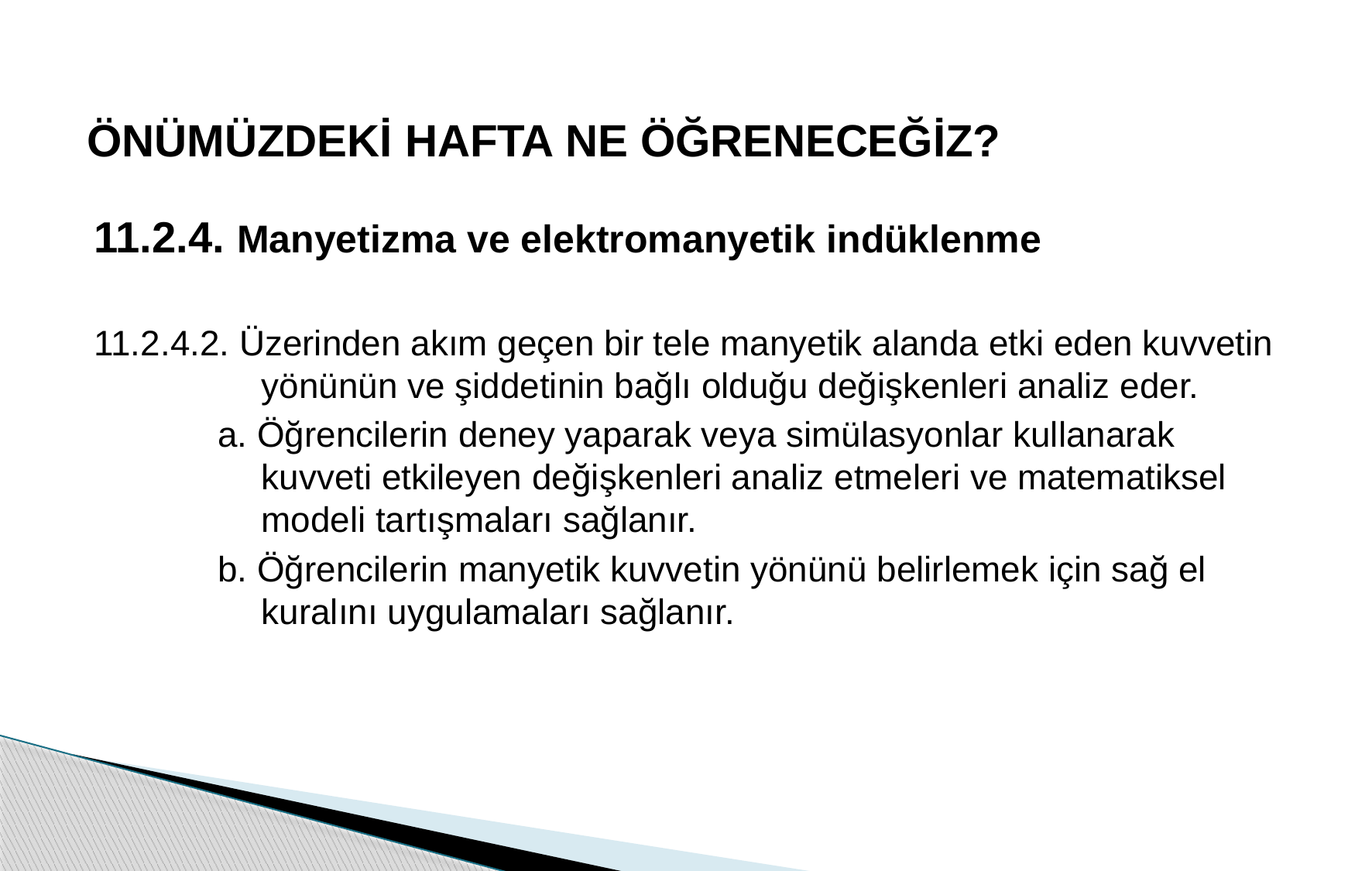

ÖNÜMÜZDEKİ HAFTA NE ÖĞRENECEĞİZ?
11.2.4. Manyetizma ve elektromanyetik indüklenme

11.2.4.2. Üzerinden akım geçen bir tele manyetik alanda etki eden kuvvetin yönünün ve şiddetinin bağlı olduğu değişkenleri analiz eder.
a. Öğrencilerin deney yaparak veya simülasyonlar kullanarak kuvveti etkileyen değişkenleri analiz etmeleri ve matematiksel modeli tartışmaları sağlanır.
b. Öğrencilerin manyetik kuvvetin yönünü belirlemek için sağ el kuralını uygulamaları sağlanır.